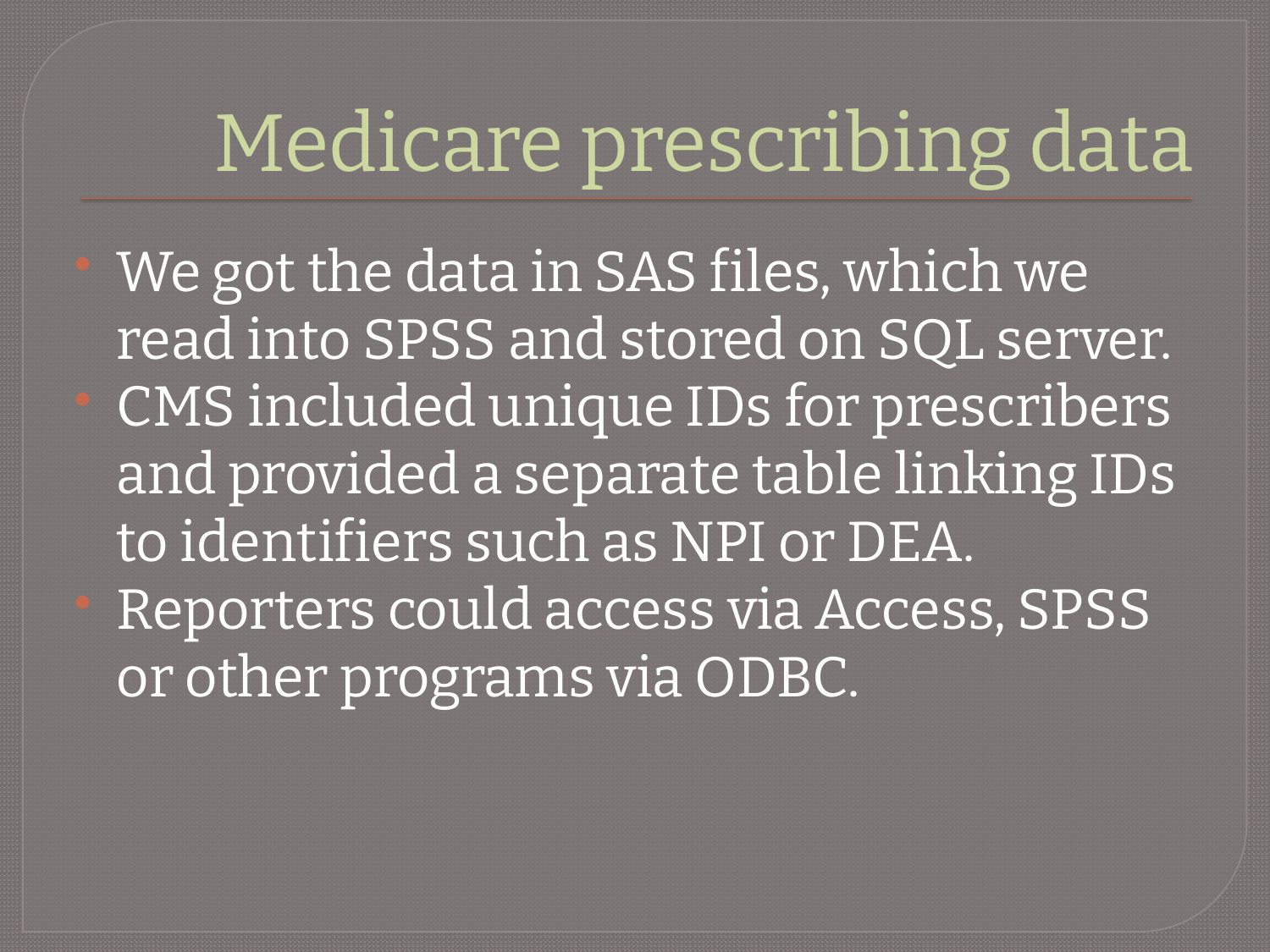

# Medicare prescribing data
We got the data in SAS files, which we read into SPSS and stored on SQL server.
CMS included unique IDs for prescribers and provided a separate table linking IDs to identifiers such as NPI or DEA.
Reporters could access via Access, SPSS or other programs via ODBC.